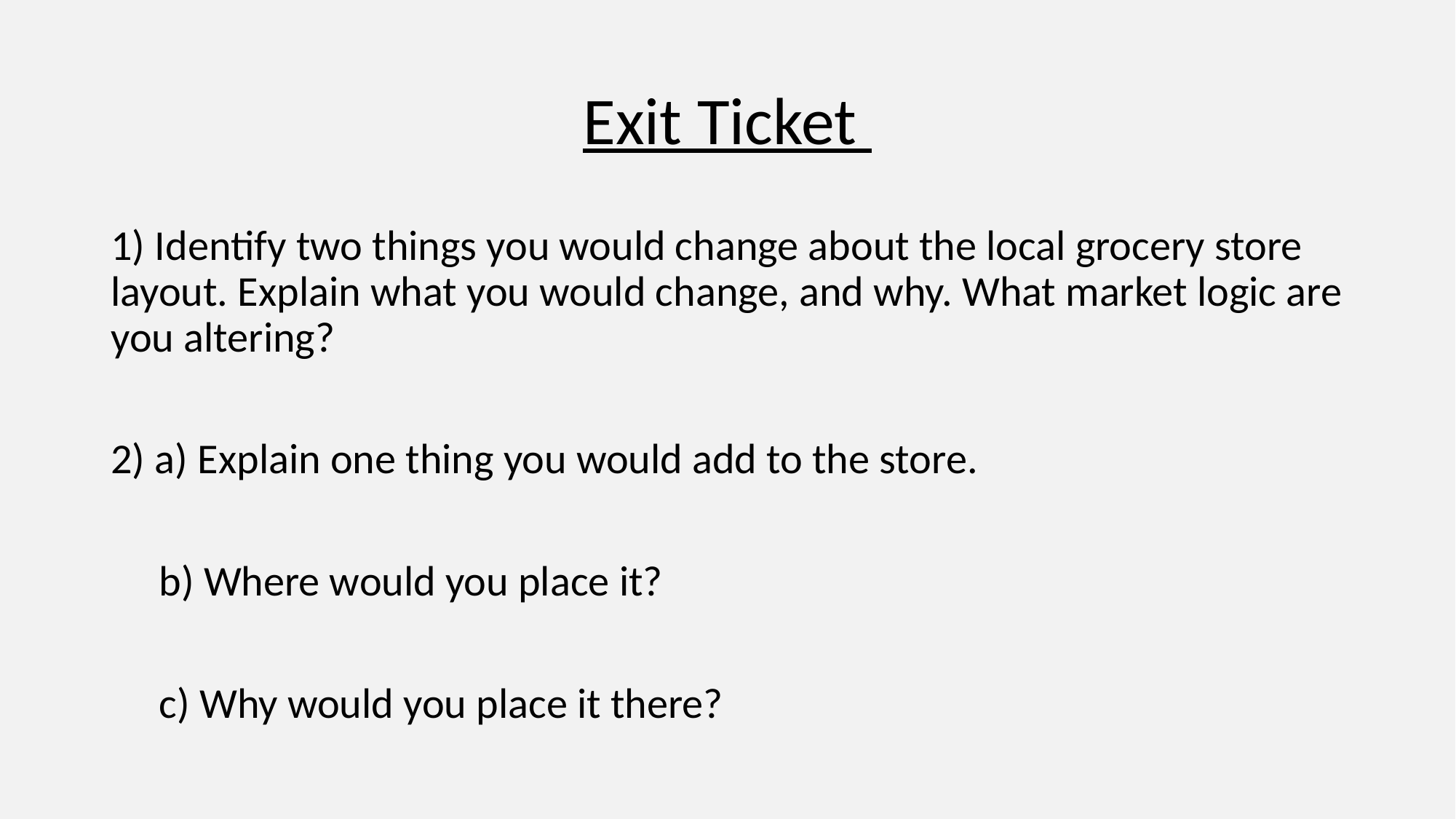

# Exit Ticket
1) Identify two things you would change about the local grocery store layout. Explain what you would change, and why. What market logic are you altering?

2) a) Explain one thing you would add to the store.

     b) Where would you place it?

     c) Why would you place it there?